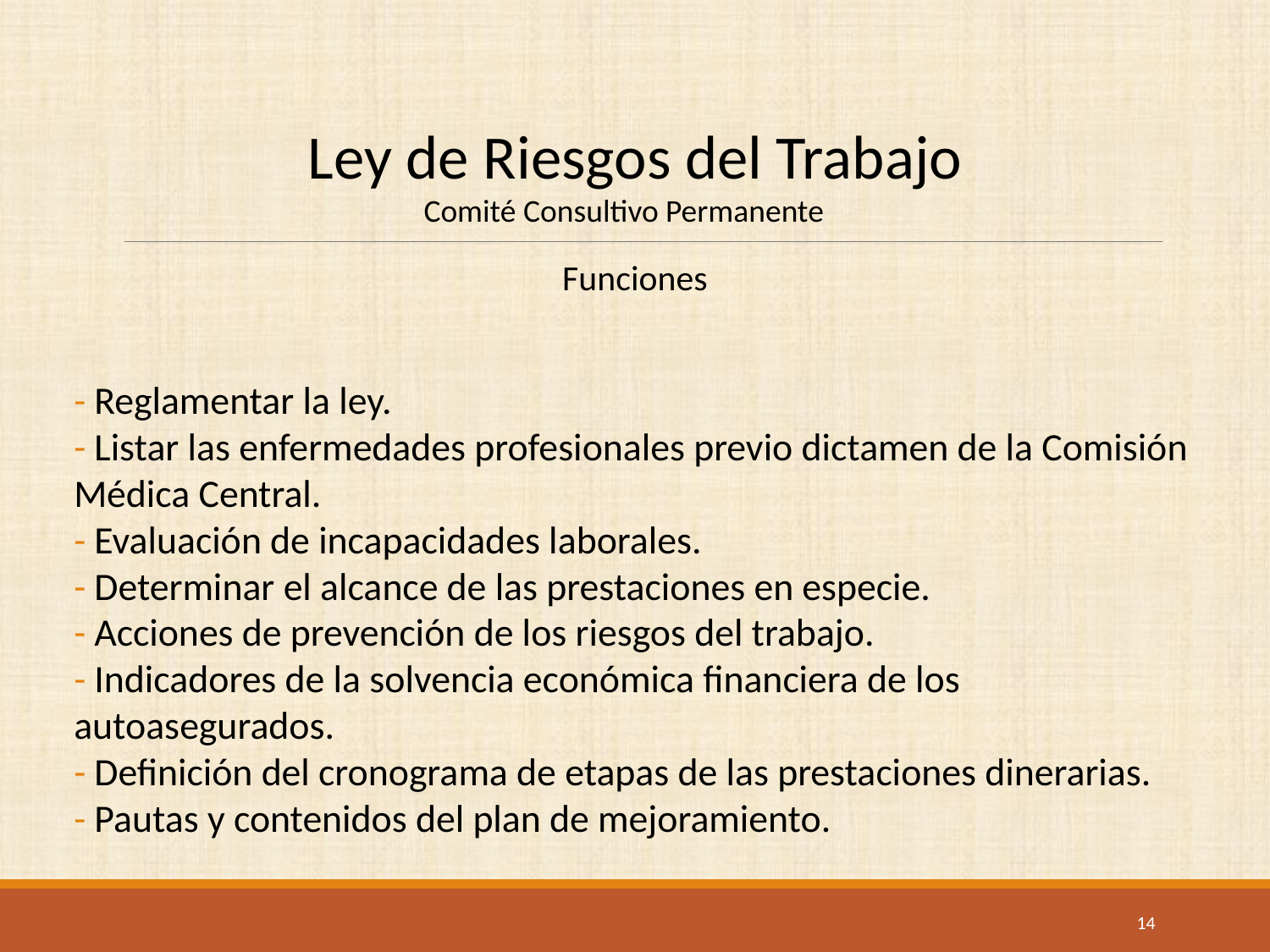

Ley de Riesgos del Trabajo
Comité Consultivo Permanente
Funciones
- Reglamentar la ley.
- Listar las enfermedades profesionales previo dictamen de la Comisión Médica Central.
- Evaluación de incapacidades laborales.
- Determinar el alcance de las prestaciones en especie.
- Acciones de prevención de los riesgos del trabajo.
- Indicadores de la solvencia económica financiera de los autoasegurados.
- Definición del cronograma de etapas de las prestaciones dinerarias.
- Pautas y contenidos del plan de mejoramiento.
14